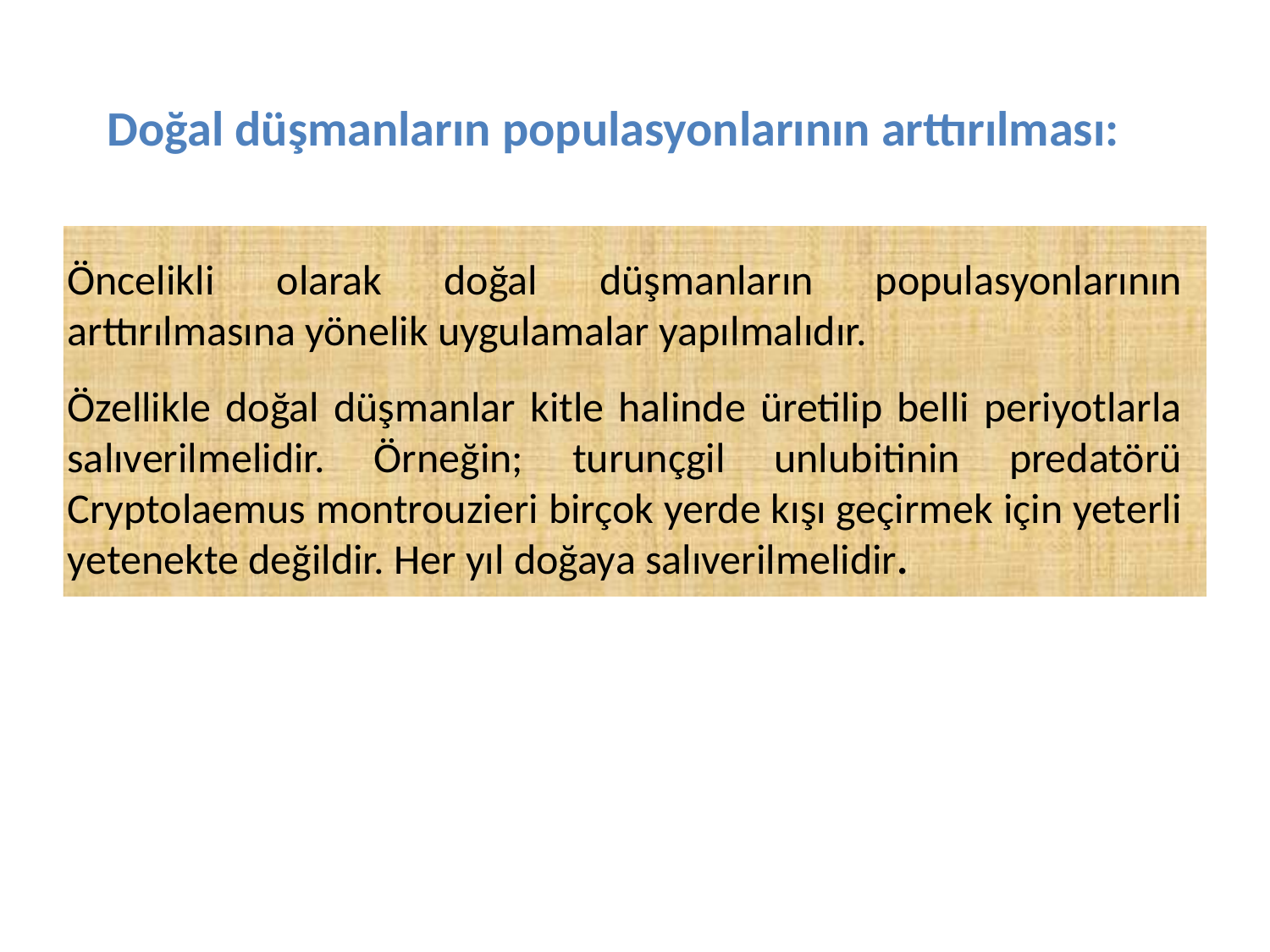

Doğal düşmanların populasyonlarının arttırılması:

Öncelikli olarak doğal düşmanların populasyonlarının arttırılmasına yönelik uygulamalar yapılmalıdır.

Özellikle doğal düşmanlar kitle halinde üretilip belli periyotlarla salıverilmelidir. Örneğin; turunçgil unlubitinin predatörü Cryptolaemus montrouzieri birçok yerde kışı geçirmek için yeterli yetenekte değildir. Her yıl doğaya salıverilmelidir.